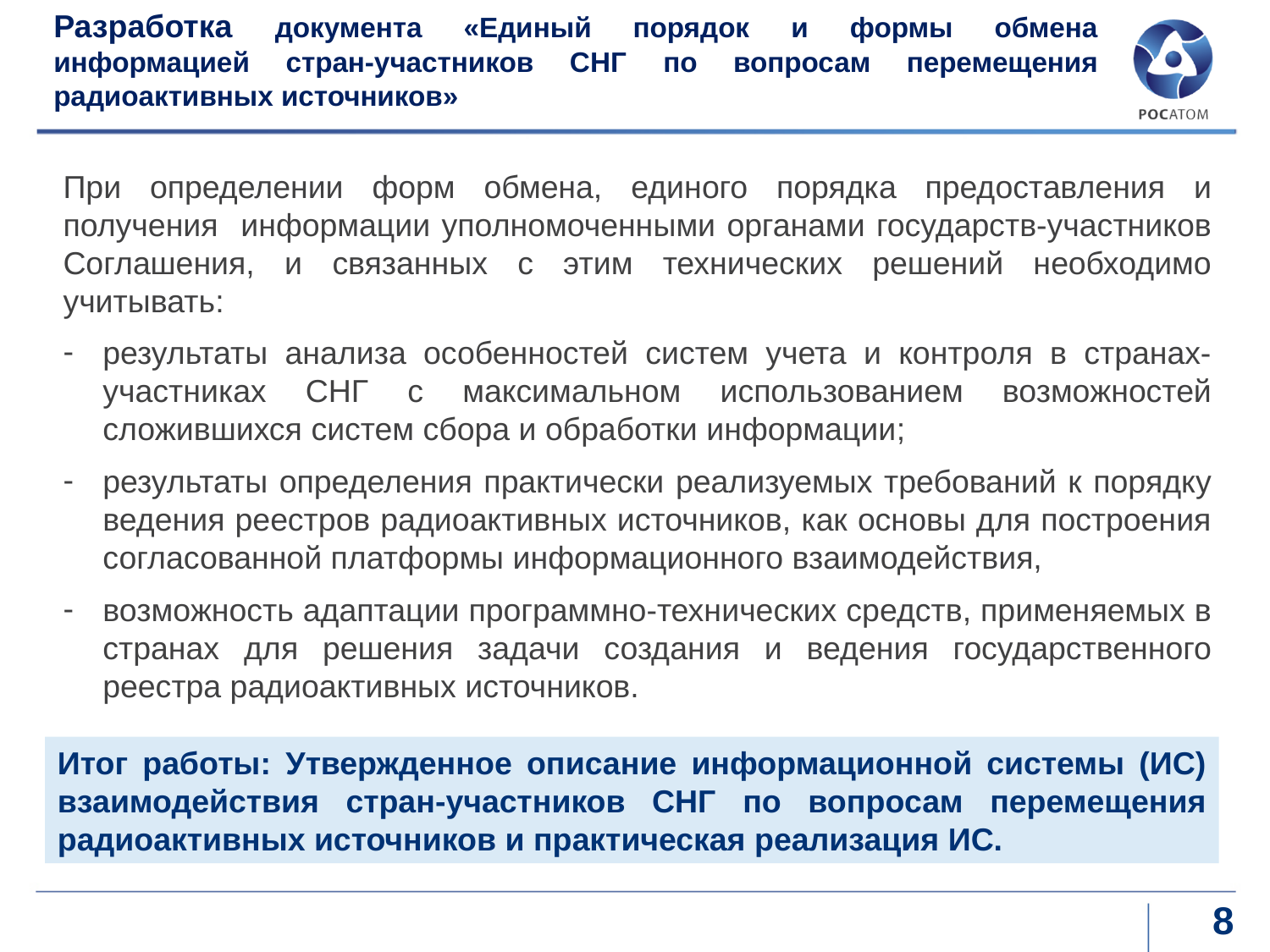

Разработка документа «Единый порядок и формы обмена информацией стран-участников СНГ по вопросам перемещения радиоактивных источников»
При определении форм обмена, единого порядка предоставления и получения  информации уполномоченными органами государств-участников Соглашения, и связанных с этим технических решений необходимо учитывать:
результаты анализа особенностей систем учета и контроля в странах-участниках СНГ c максимальном использованием возможностей сложившихся систем сбора и обработки информации;
результаты определения практически реализуемых требований к порядку ведения реестров радиоактивных источников, как основы для построения согласованной платформы информационного взаимодействия,
возможность адаптации программно-технических средств, применяемых в странах для решения задачи создания и ведения государственного реестра радиоактивных источников.
Итог работы: Утвержденное описание информационной системы (ИС) взаимодействия стран-участников СНГ по вопросам перемещения радиоактивных источников и практическая реализация ИС.
8